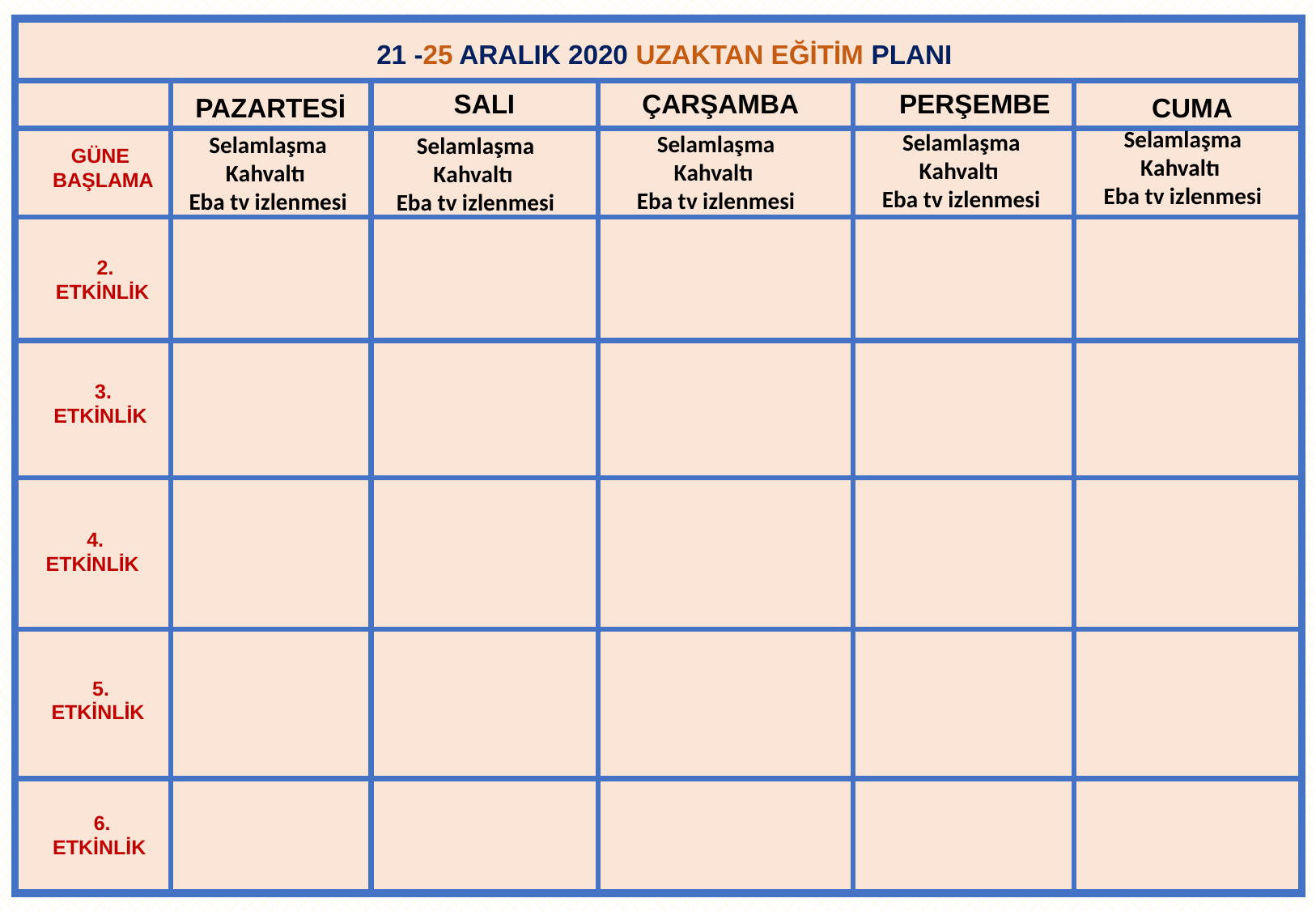

21 -25 ARALIK 2020 UZAKTAN EĞİTİM PLANI
ÇARŞAMBA
PERŞEMBE
SALI
PAZARTESİ
CUMA
Selamlaşma
Kahvaltı
Eba tv izlenmesi
Selamlaşma
Kahvaltı
Eba tv izlenmesi
Selamlaşma
Kahvaltı
Eba tv izlenmesi
Selamlaşma
Kahvaltı
Eba tv izlenmesi
Selamlaşma
Kahvaltı
Eba tv izlenmesi
GÜNE
BAŞLAMA
2.
ETKİNLİK

3.
ETKİNLİK

4.
ETKİNLİK

5.
ETKİNLİK

6.
ETKİNLİK